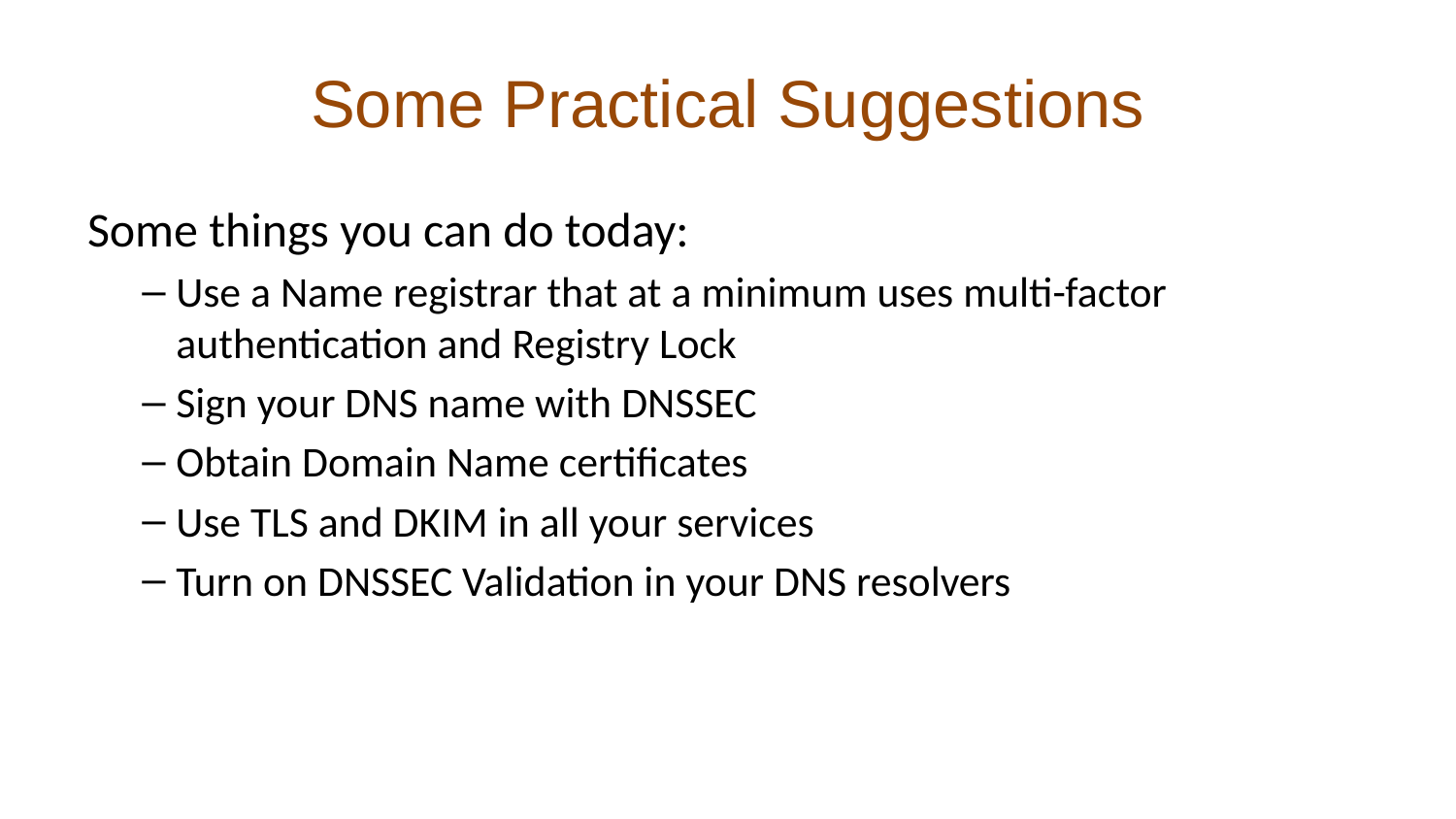

# Some Practical Suggestions
Some things you can do today:
Use a Name registrar that at a minimum uses multi-factor authentication and Registry Lock
Sign your DNS name with DNSSEC
Obtain Domain Name certificates
Use TLS and DKIM in all your services
Turn on DNSSEC Validation in your DNS resolvers